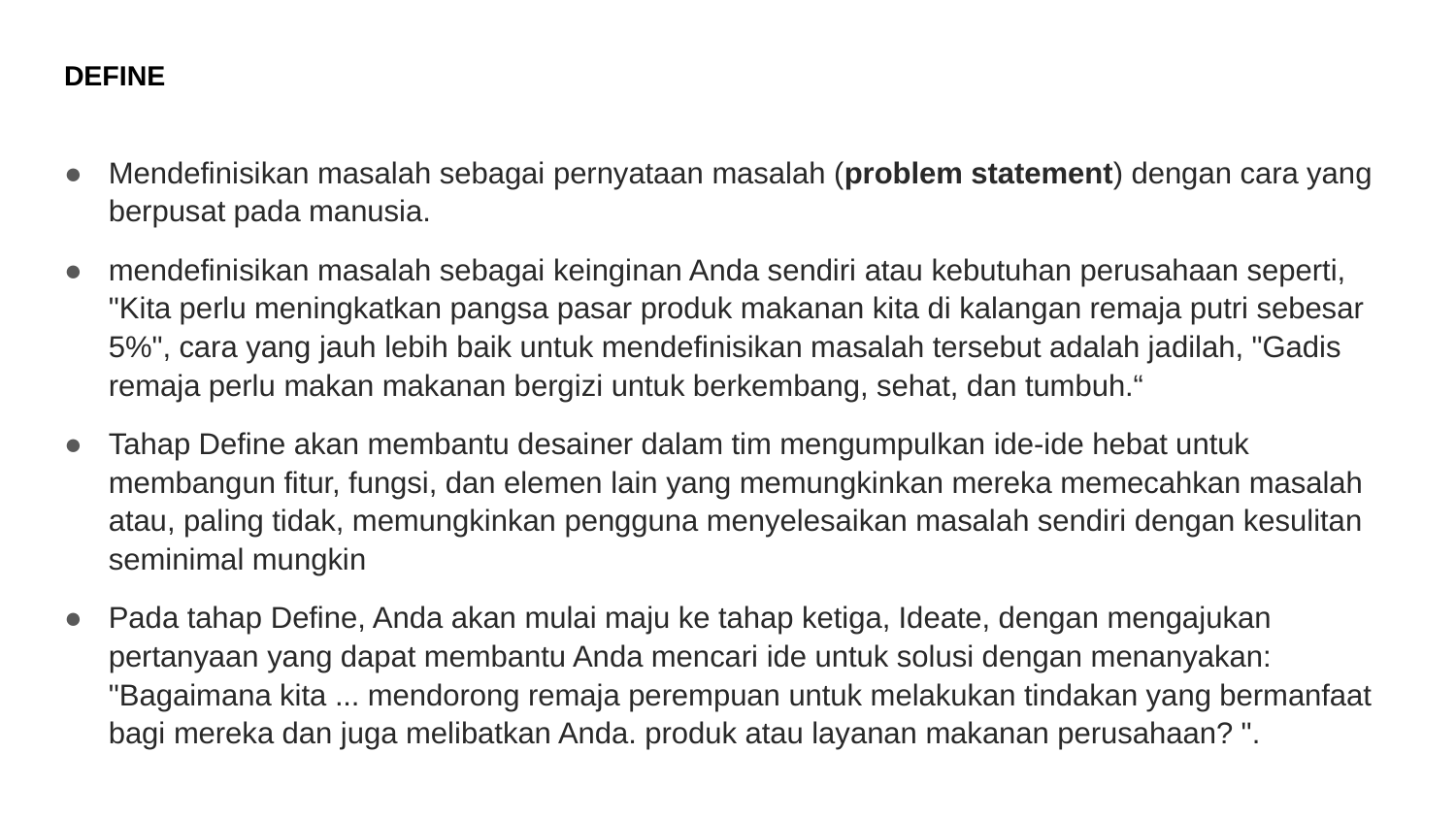

# DEFINE
Mendefinisikan masalah sebagai pernyataan masalah (problem statement) dengan cara yang berpusat pada manusia.
mendefinisikan masalah sebagai keinginan Anda sendiri atau kebutuhan perusahaan seperti, "Kita perlu meningkatkan pangsa pasar produk makanan kita di kalangan remaja putri sebesar 5%", cara yang jauh lebih baik untuk mendefinisikan masalah tersebut adalah jadilah, "Gadis remaja perlu makan makanan bergizi untuk berkembang, sehat, dan tumbuh.“
Tahap Define akan membantu desainer dalam tim mengumpulkan ide-ide hebat untuk membangun fitur, fungsi, dan elemen lain yang memungkinkan mereka memecahkan masalah atau, paling tidak, memungkinkan pengguna menyelesaikan masalah sendiri dengan kesulitan seminimal mungkin
Pada tahap Define, Anda akan mulai maju ke tahap ketiga, Ideate, dengan mengajukan pertanyaan yang dapat membantu Anda mencari ide untuk solusi dengan menanyakan: "Bagaimana kita ... mendorong remaja perempuan untuk melakukan tindakan yang bermanfaat bagi mereka dan juga melibatkan Anda. produk atau layanan makanan perusahaan? ".